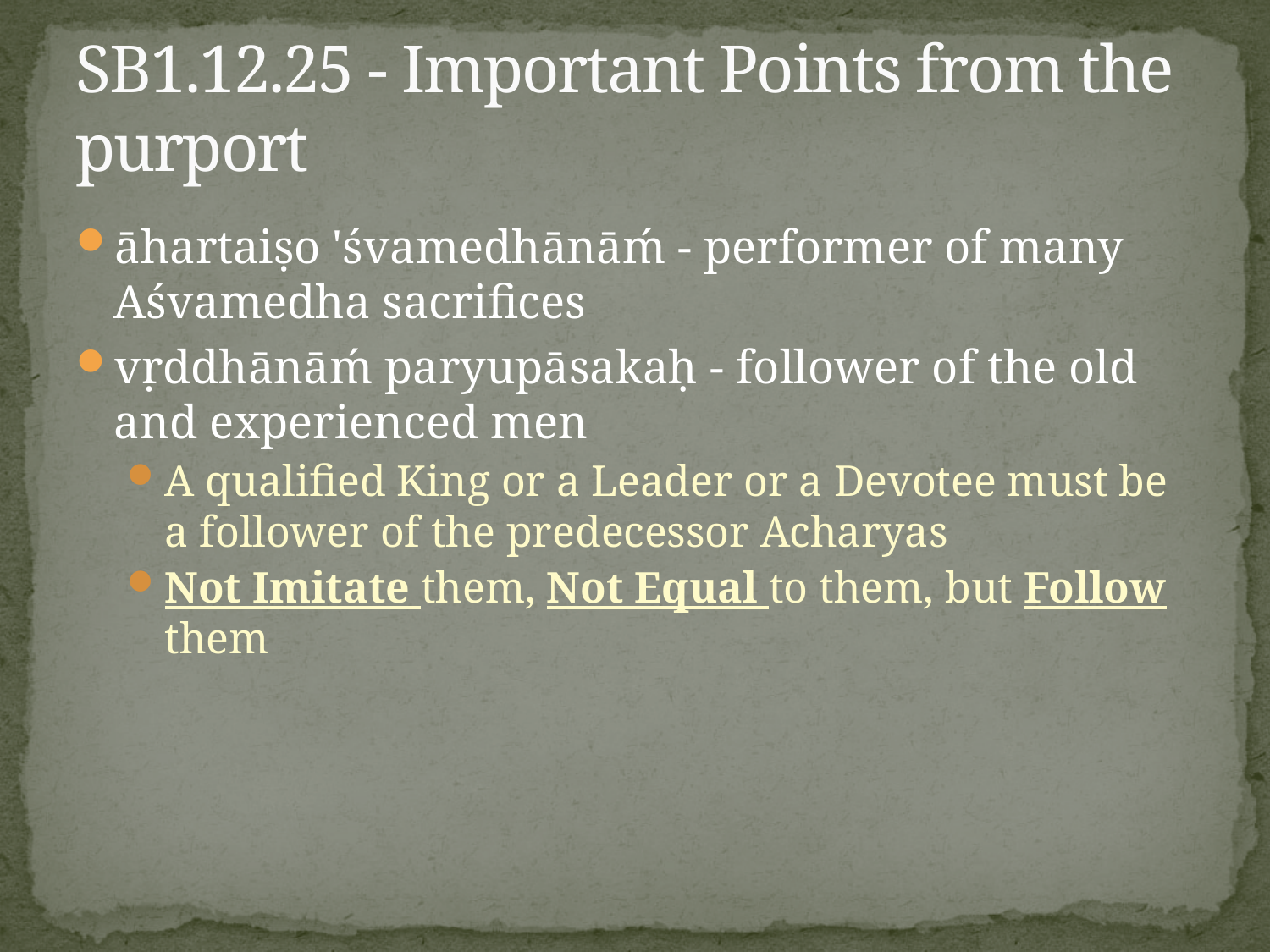

# SB1.12.25 - Important Points from the purport
āhartaiṣo 'śvamedhānāḿ - performer of many Aśvamedha sacrifices
vṛddhānāḿ paryupāsakaḥ - follower of the old and experienced men
A qualified King or a Leader or a Devotee must be a follower of the predecessor Acharyas
Not Imitate them, Not Equal to them, but Follow them